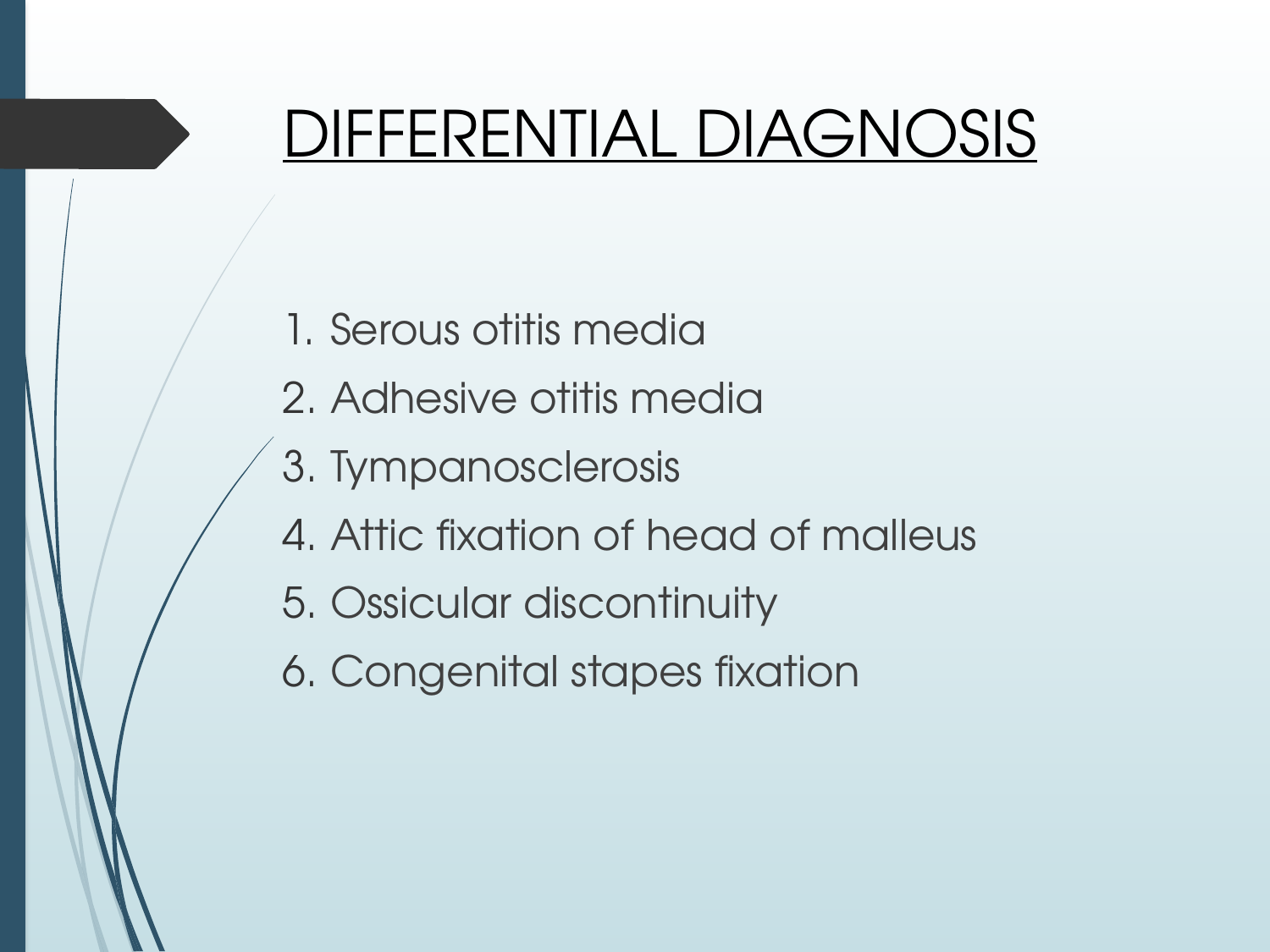

# DIFFERENTIAL DIAGNOSIS
Serous otitis media
Adhesive otitis media
Tympanosclerosis
Attic fixation of head of malleus
Ossicular discontinuity
Congenital stapes fixation